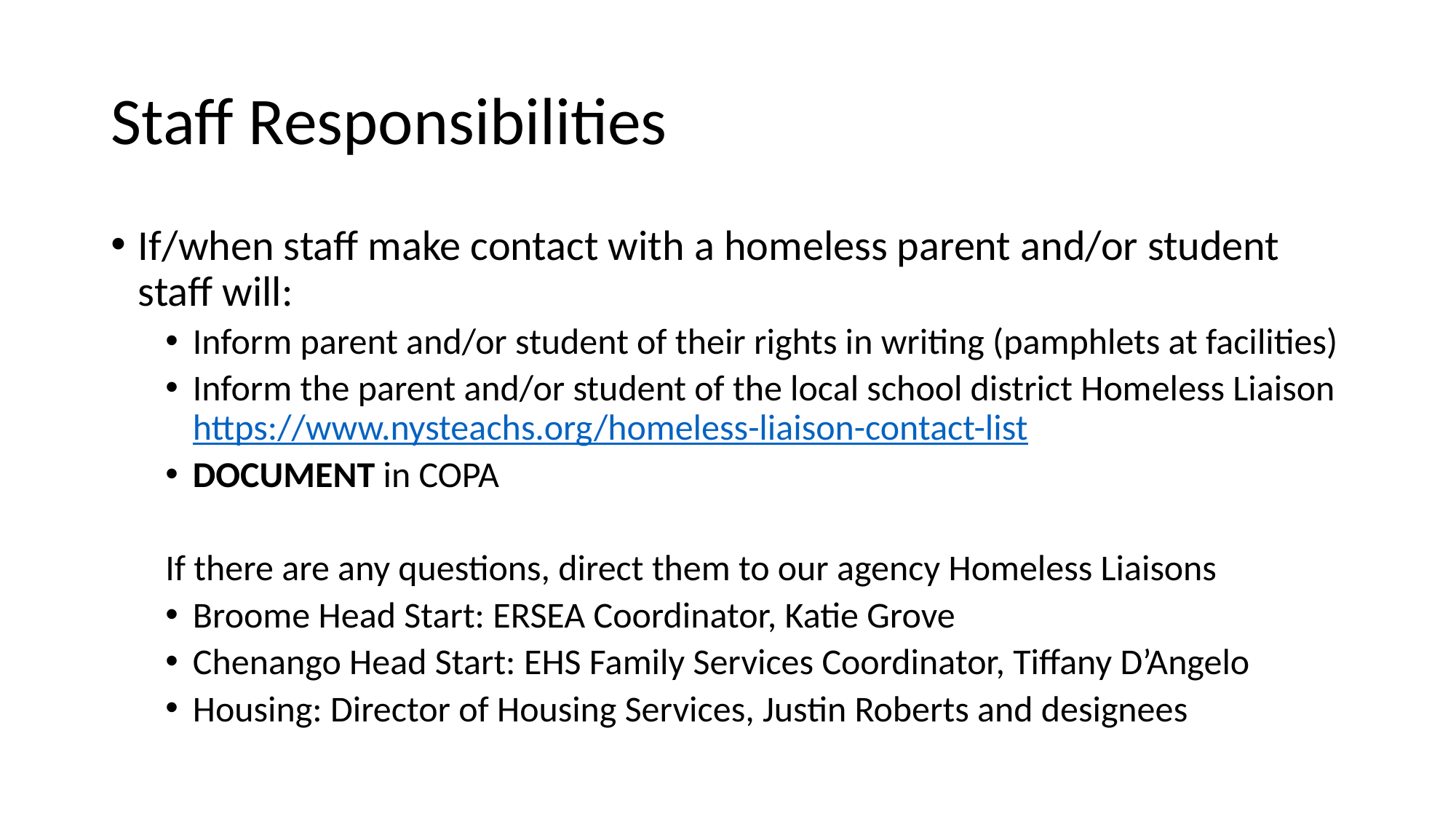

# Staff Responsibilities
If/when staff make contact with a homeless parent and/or student staff will:
Inform parent and/or student of their rights in writing (pamphlets at facilities)
Inform the parent and/or student of the local school district Homeless Liaison https://www.nysteachs.org/homeless-liaison-contact-list
DOCUMENT in COPA

If there are any questions, direct them to our agency Homeless Liaisons
Broome Head Start: ERSEA Coordinator, Katie Grove
Chenango Head Start: EHS Family Services Coordinator, Tiffany D’Angelo
Housing: Director of Housing Services, Justin Roberts and designees